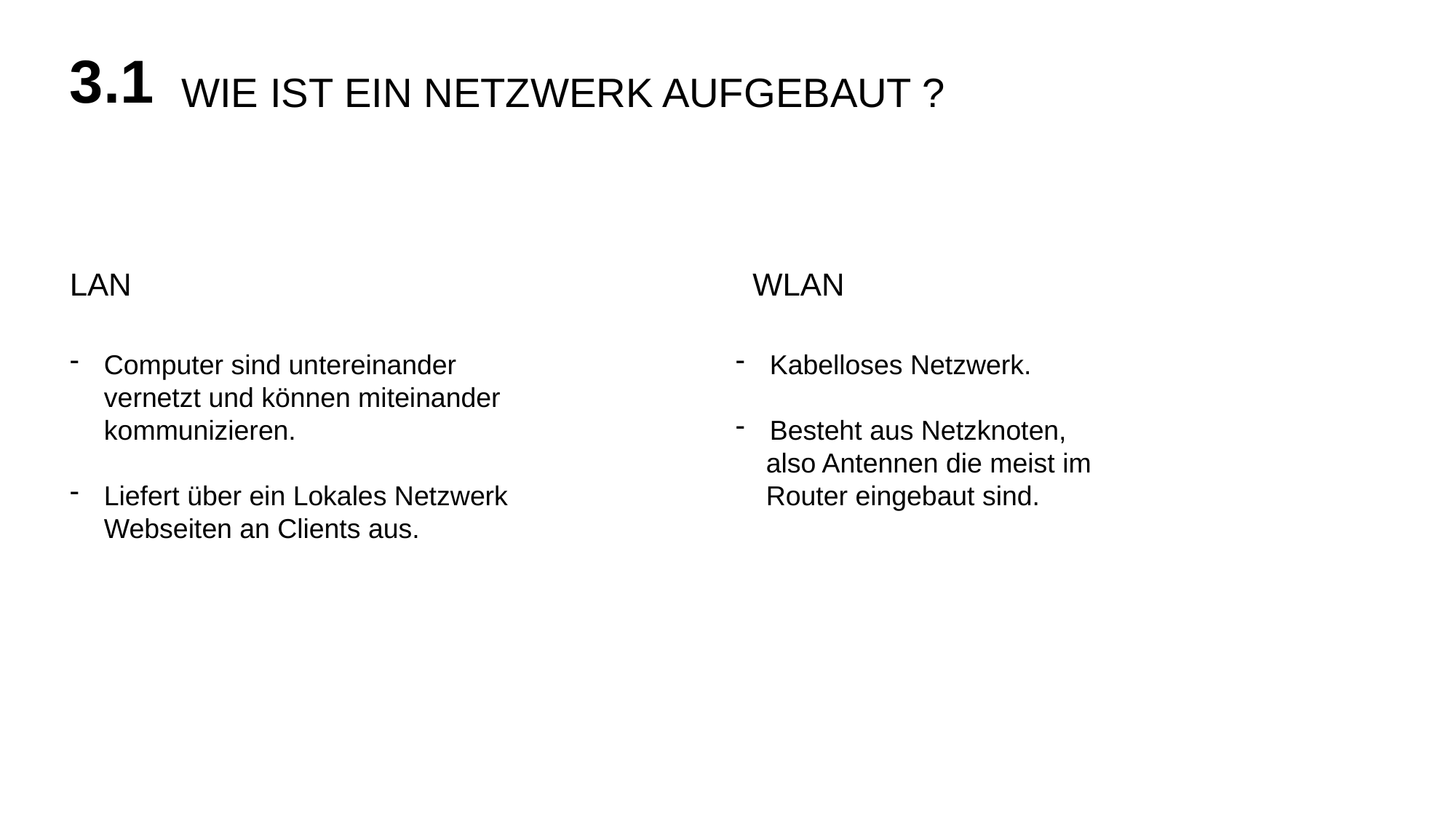

3.1
WIE IST EIN NETZWERK AUFGEBAUT ?
LAN
WLAN
Computer sind untereinander vernetzt und können miteinander kommunizieren.

Liefert über ein Lokales Netzwerk Webseiten an Clients aus.

Kabelloses Netzwerk.

Besteht aus Netzknoten,
    also Antennen die meist im
    Router eingebaut sind.